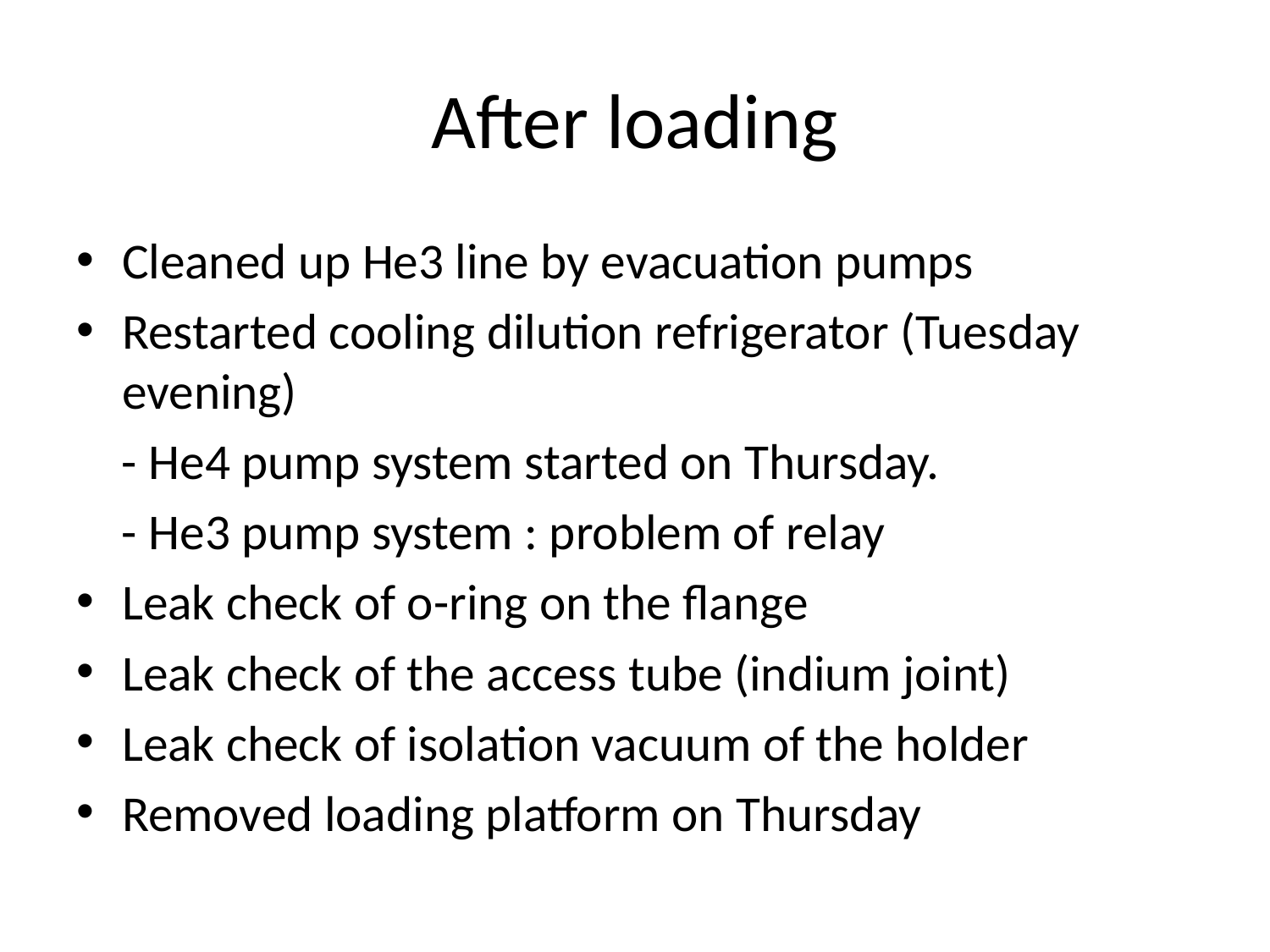

# After loading
Cleaned up He3 line by evacuation pumps
Restarted cooling dilution refrigerator (Tuesday evening)
    - He4 pump system started on Thursday.
    - He3 pump system : problem of relay
Leak check of o-ring on the flange
Leak check of the access tube (indium joint)
Leak check of isolation vacuum of the holder
Removed loading platform on Thursday